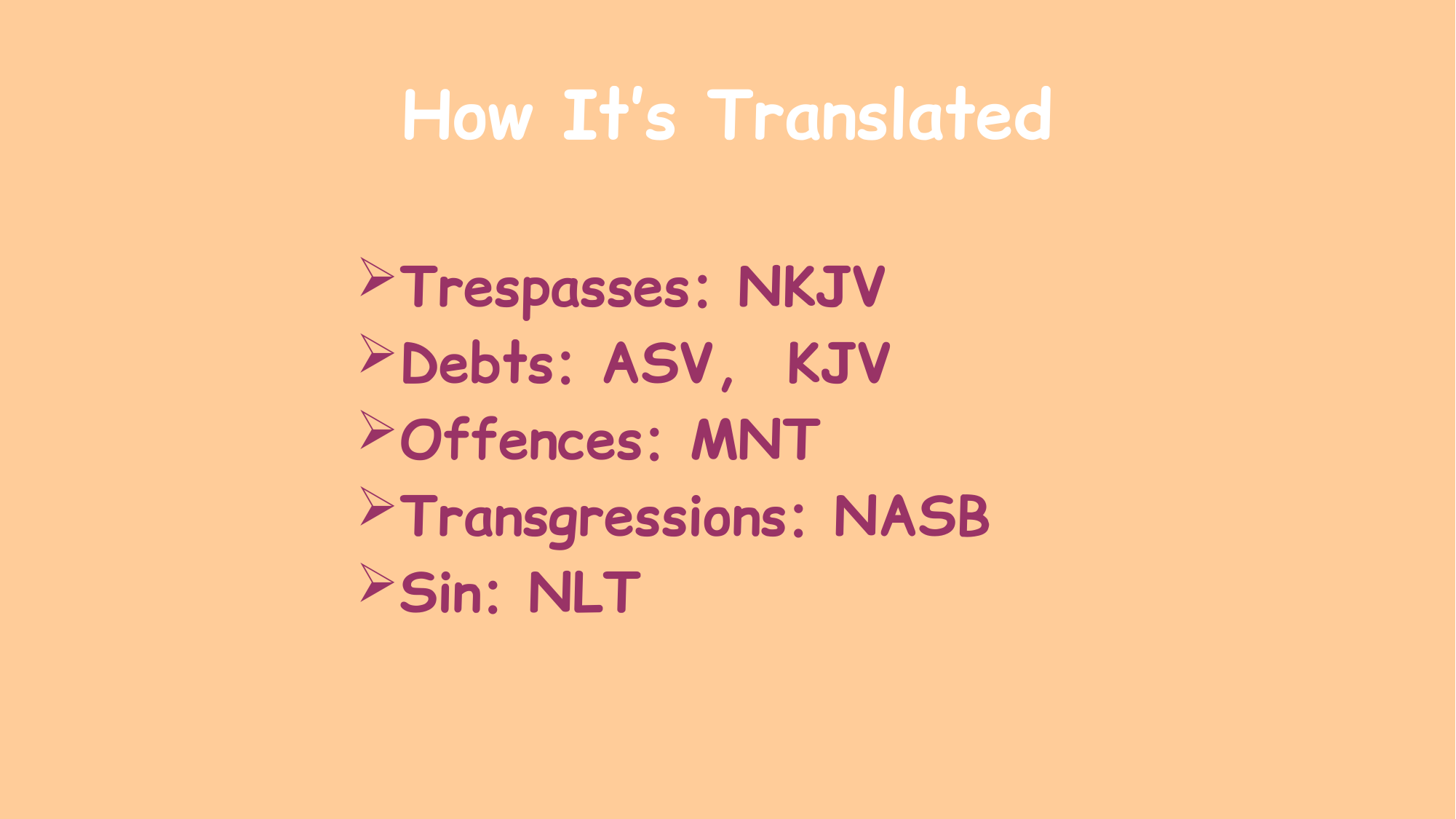

# How It’s Translated
Trespasses: NKJV
Debts: ASV,  KJV
Offences: MNT
Transgressions: NASB
Sin: NLT